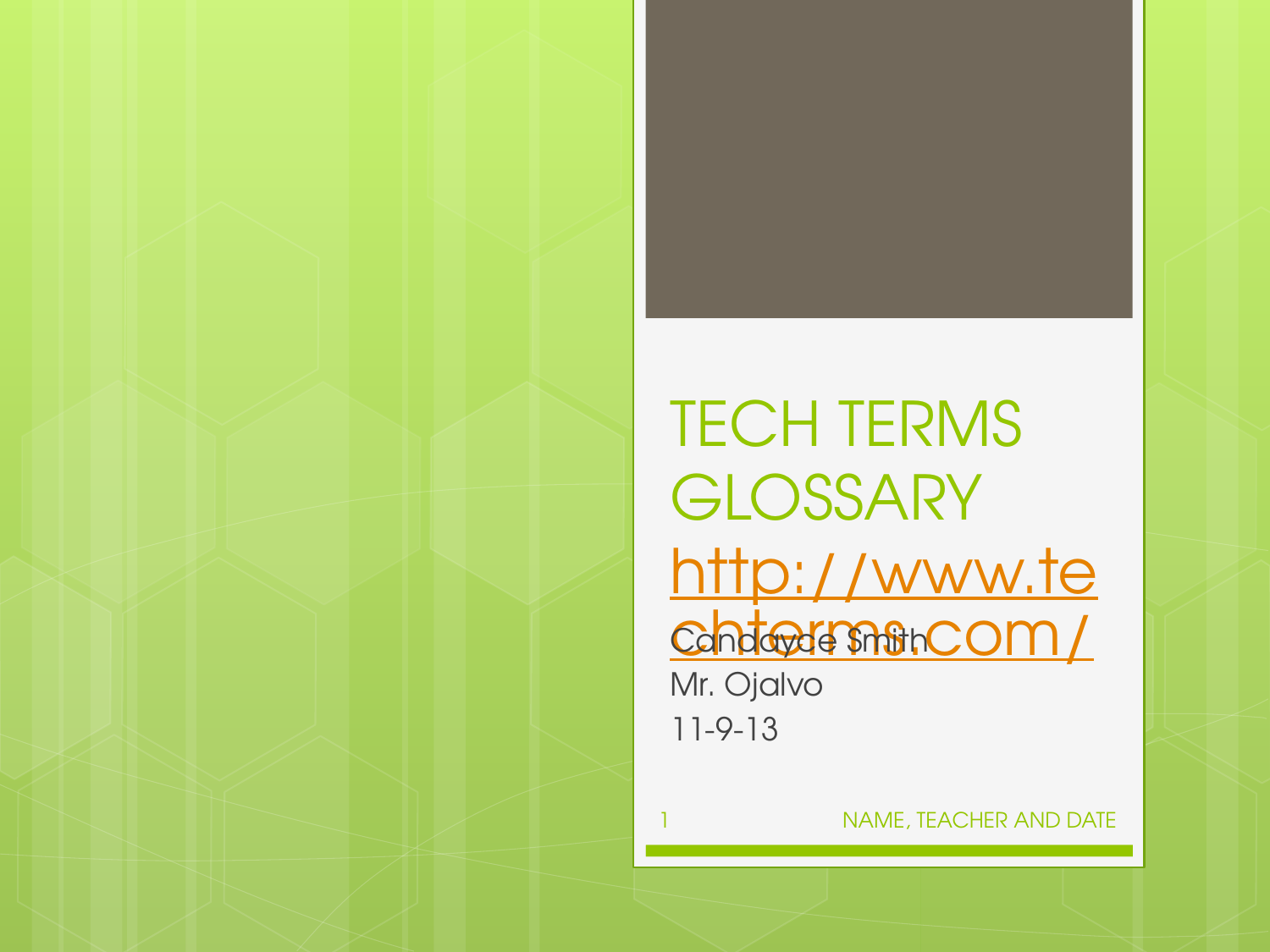

# TECH TERMS GLOSSARY http://www.techterms.com/
Candayce Smith
Mr. Ojalvo
11-9-13
1
NAME, TEACHER AND DATE